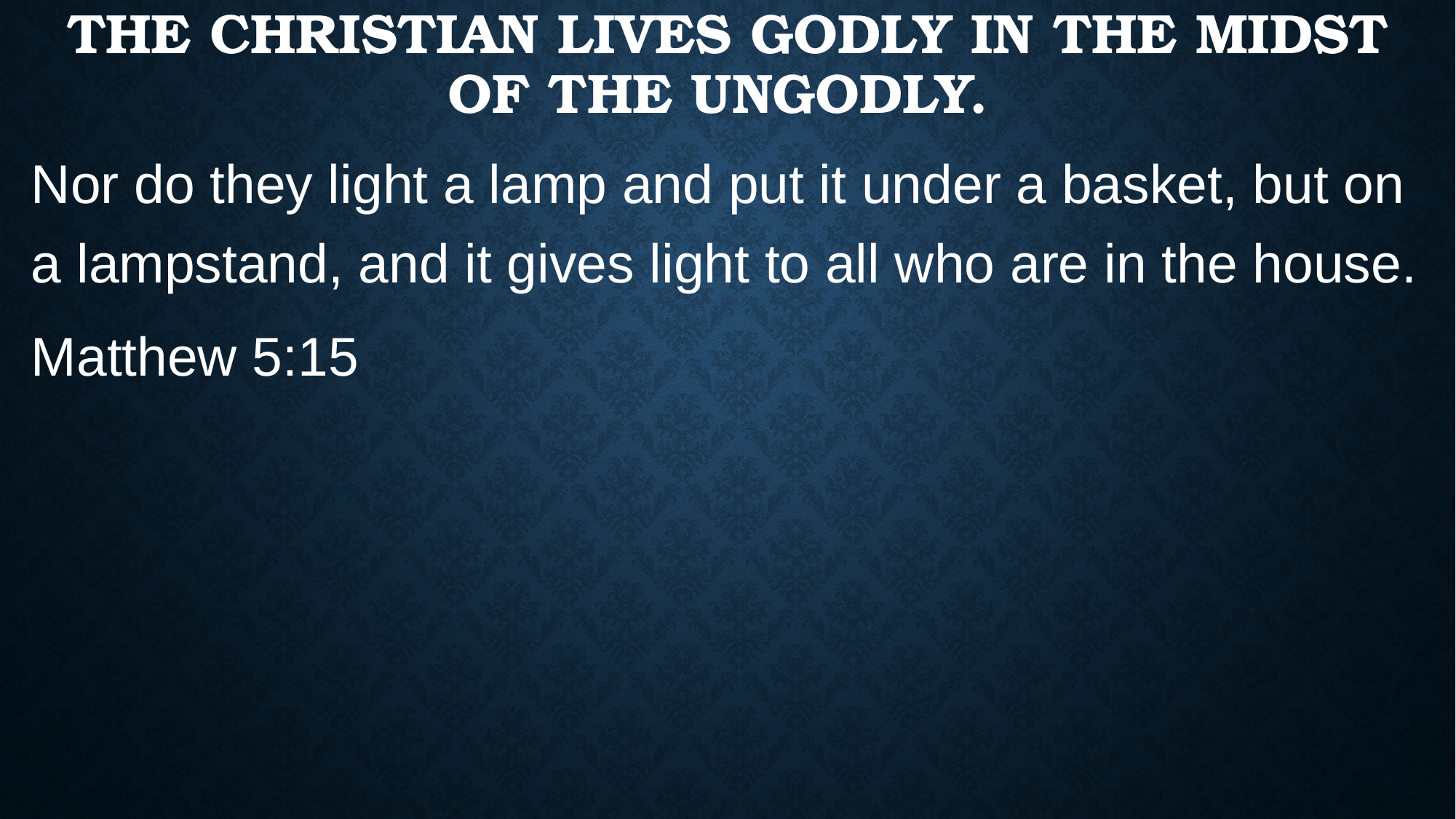

# The Christian lives godly in the midst of the ungodly.
Nor do they light a lamp and put it under a basket, but on a lampstand, and it gives light to all who are in the house.
Matthew 5:15